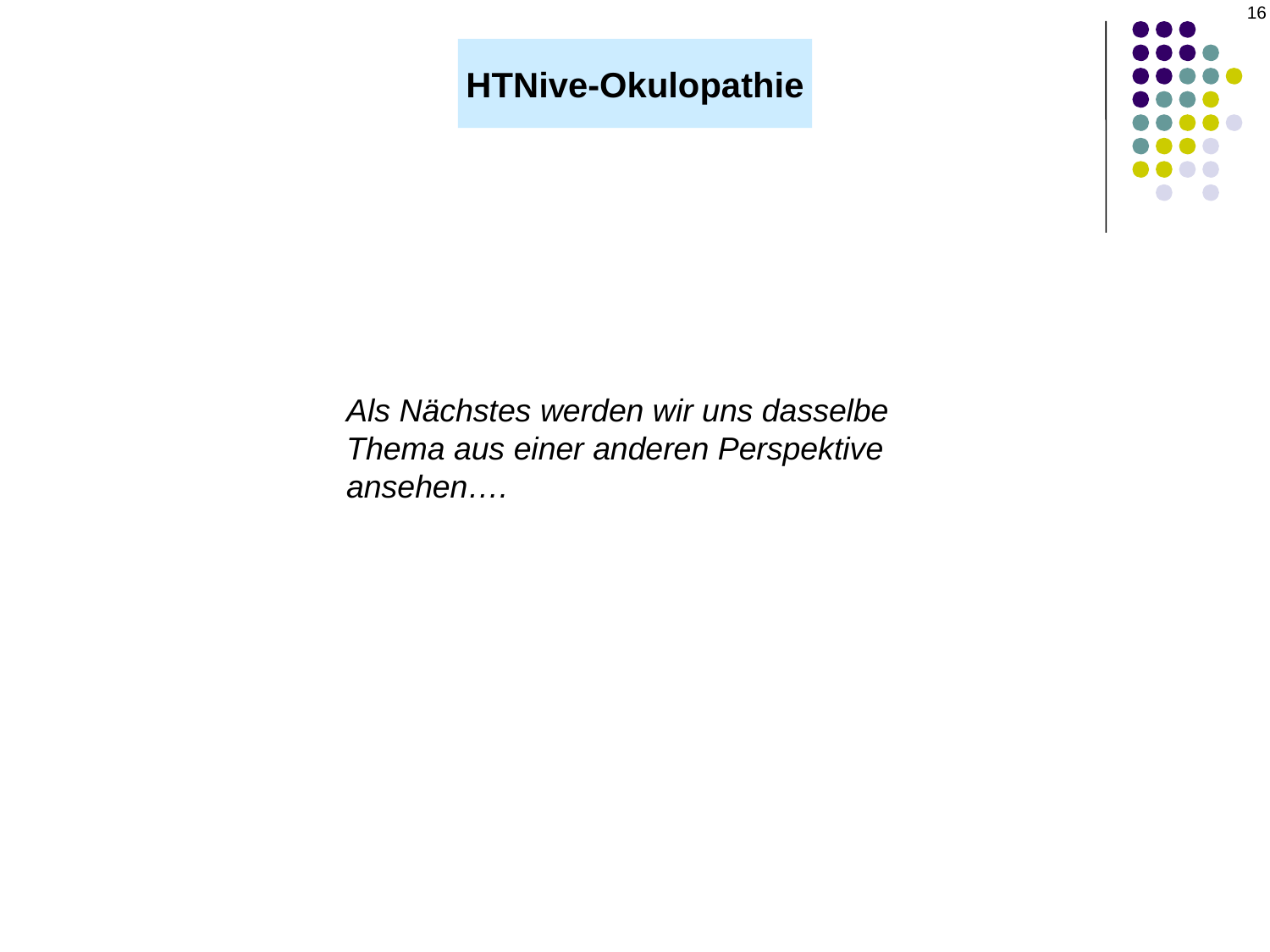

16
HTNive-Okulopathie
Als Nächstes werden wir uns dasselbe Thema aus einer anderen Perspektive ansehen….